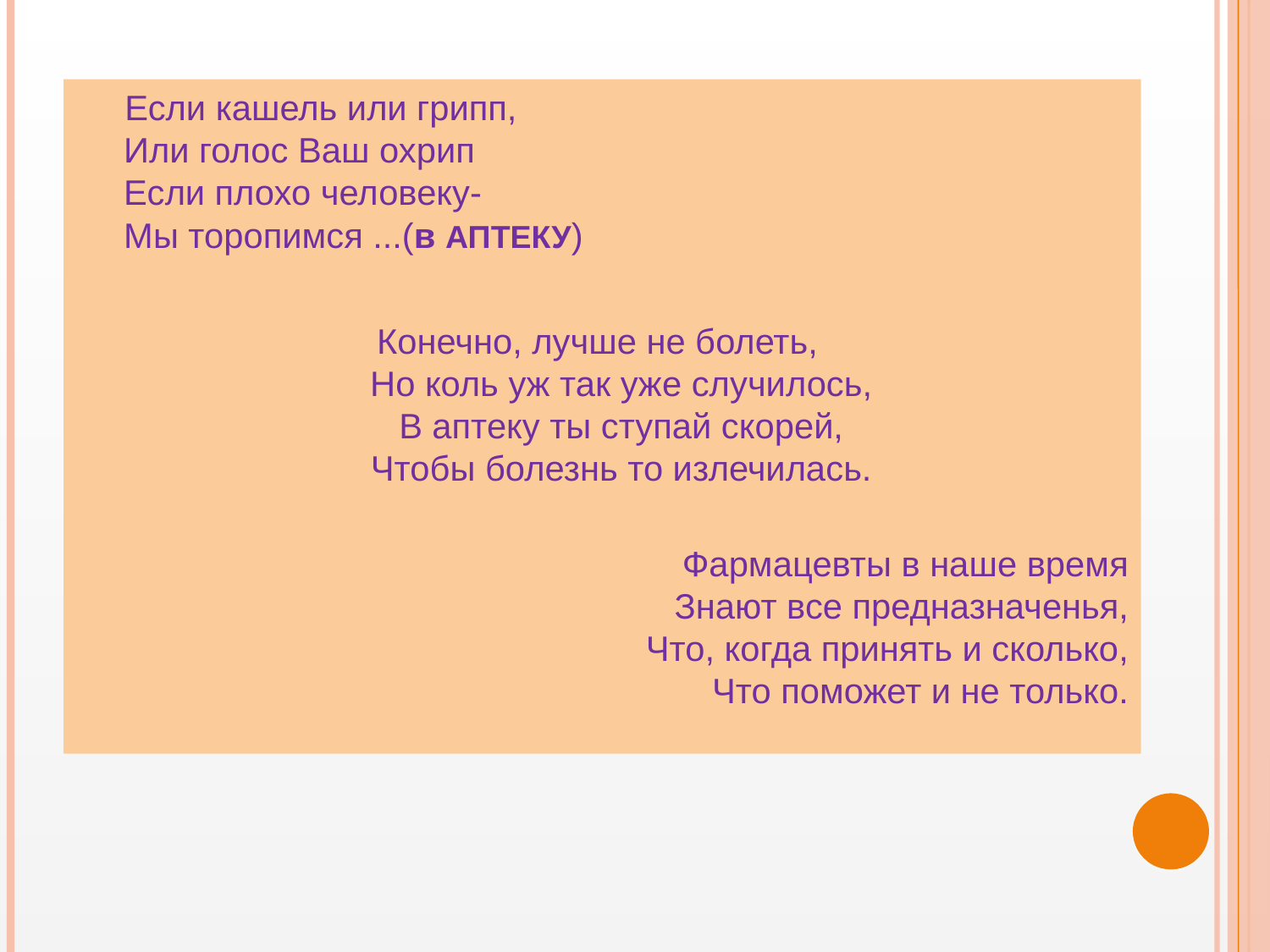

#
     Если кашель или грипп,
 Или голос Ваш охрип
 Если плохо человеку-
 Мы торопимся ...(в АПТЕКУ)

Конечно, лучше не болеть,
Но коль уж так уже случилось,
В аптеку ты ступай скорей,
Чтобы болезнь то излечилась.
Фармацевты в наше время
 Знают все предназначенья,
 Что, когда принять и сколько,
 Что поможет и не только.